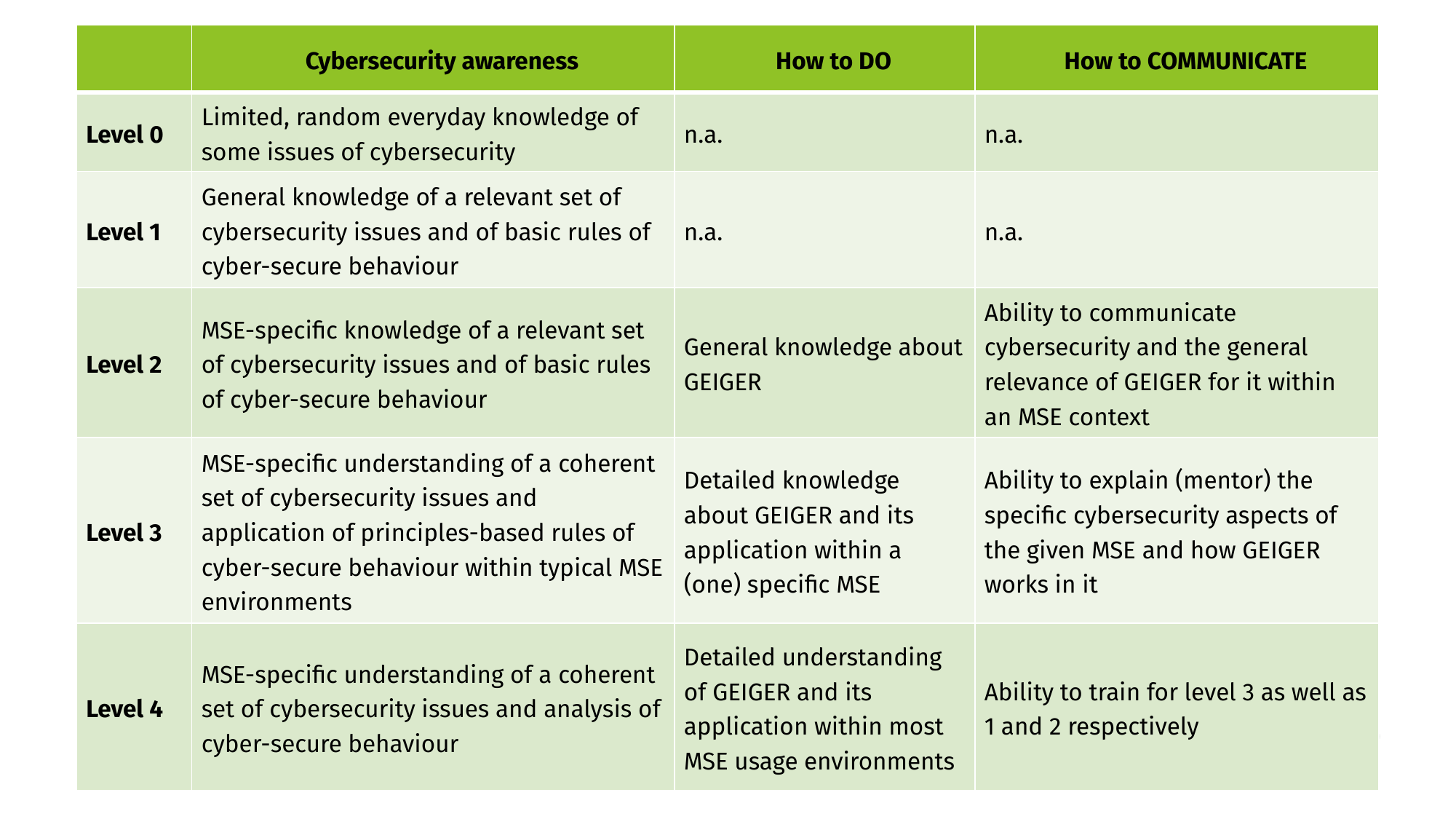

|  | Cybersecurity awareness | How to DO | How to COMMUNICATE |
| --- | --- | --- | --- |
| Level 0 | Limited, random everyday knowledge of some issues of cybersecurity | n.a. | n.a. |
| Level 1 | General knowledge of a relevant set of cybersecurity issues and of basic rules of cyber-secure behaviour | n.a. | n.a. |
| Level 2 | MSE-specific knowledge of a relevant set of cybersecurity issues and of basic rules of cyber-secure behaviour | General knowledge about GEIGER | Ability to communicate cybersecurity and the general relevance of GEIGER for it within an MSE context |
| Level 3 | MSE-specific understanding of a coherent set of cybersecurity issues and application of principles-based rules of cyber-secure behaviour within typical MSE environments | Detailed knowledge about GEIGER and its application within a (one) specific MSE | Ability to explain (mentor) the specific cybersecurity aspects of the given MSE and how GEIGER works in it |
| Level 4 | MSE-specific understanding of a coherent set of cybersecurity issues and analysis of cyber-secure behaviour | Detailed understanding of GEIGER and its application within most MSE usage environments | Ability to train for level 3 as well as 1 and 2 respectively |